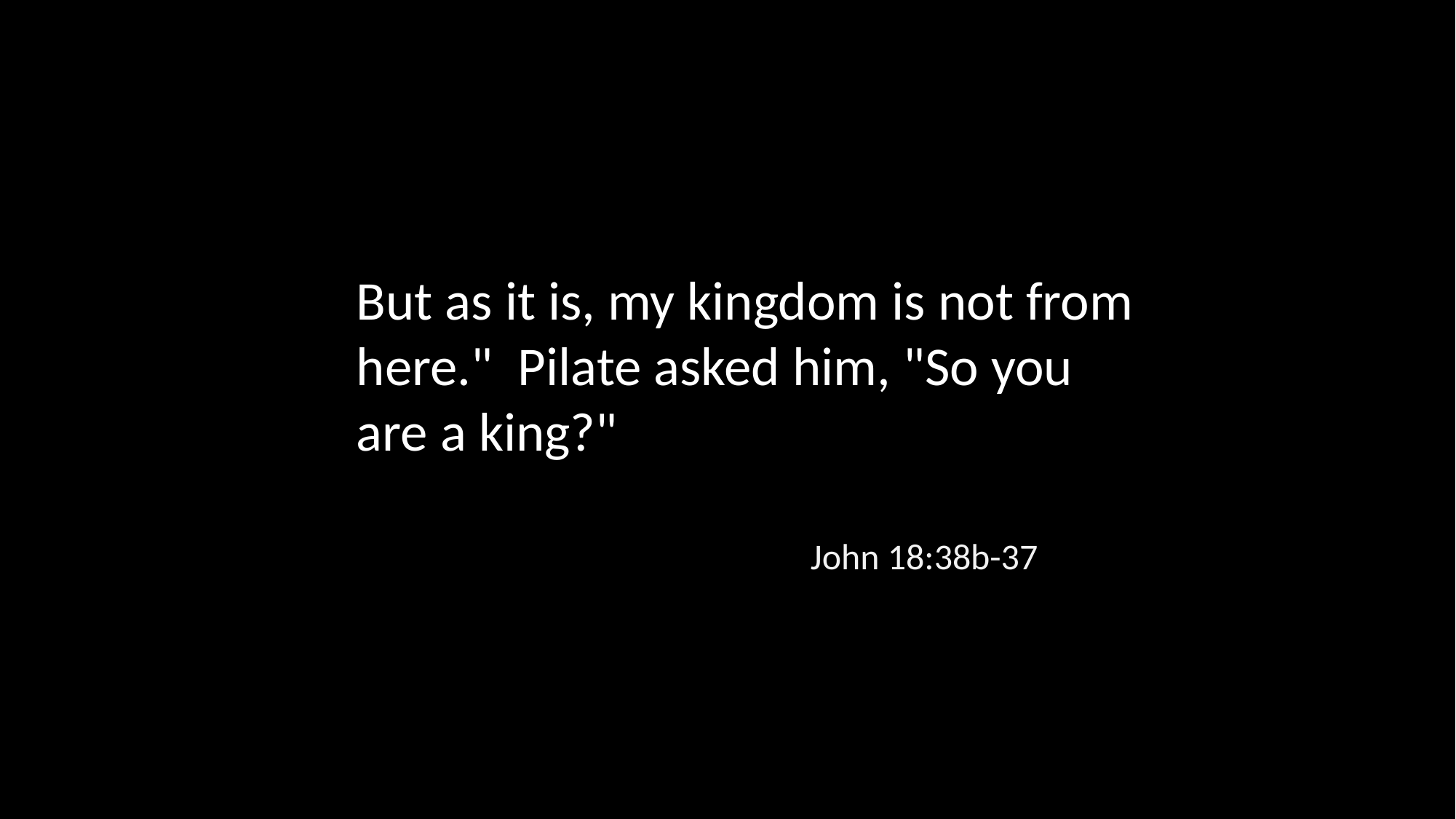

But as it is, my kingdom is not from here."  Pilate asked him, "So you are a king?"
John 18:38b-37